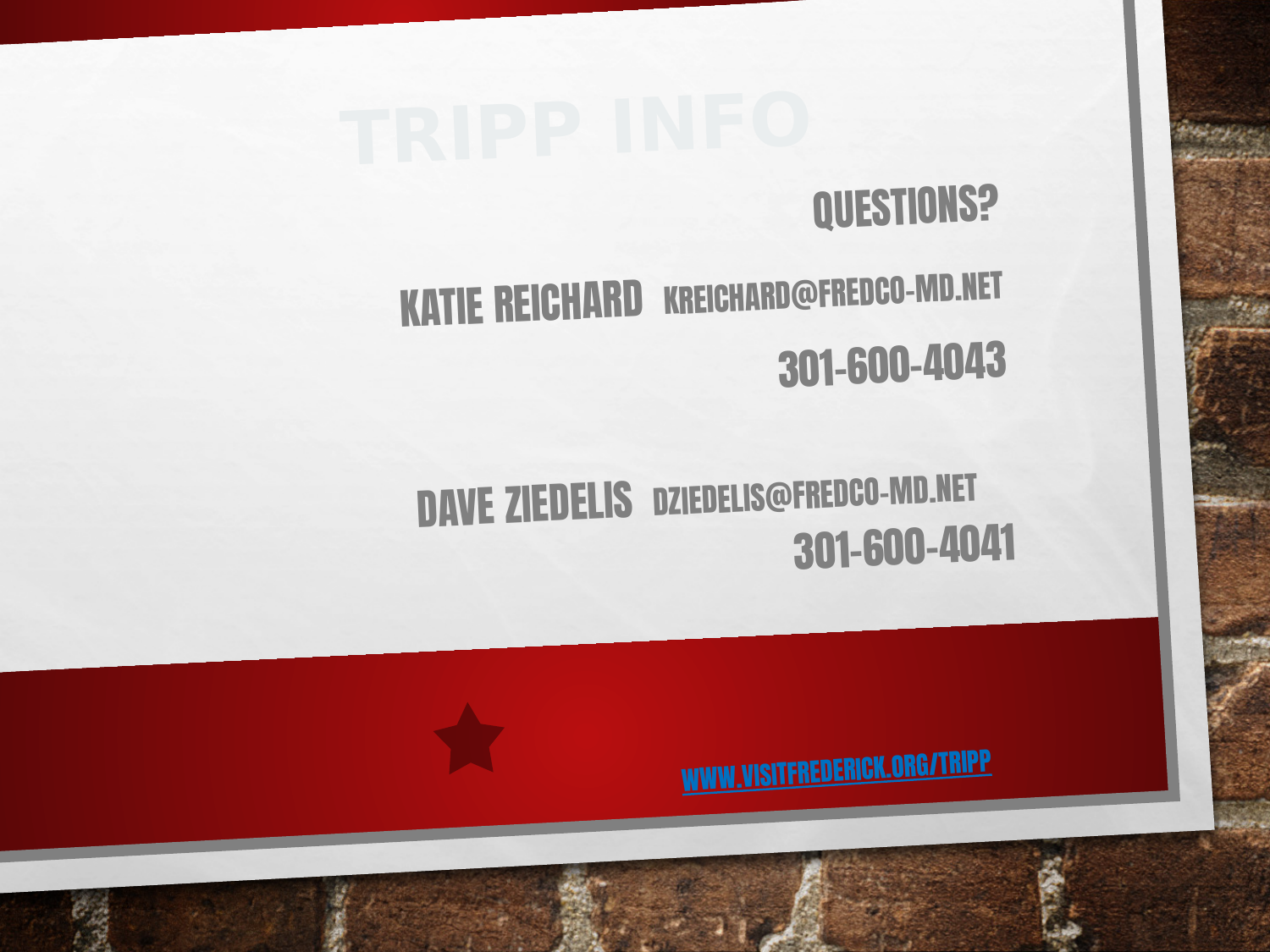

TRIPP Info
Questions?
Katie reichard  kreichard@fredco-md.net
301-600-4043
DAVE ZIEDELIS  dziedelis@fredco-md.net
301-600-4041
# www.visitfrederick.org/tripp